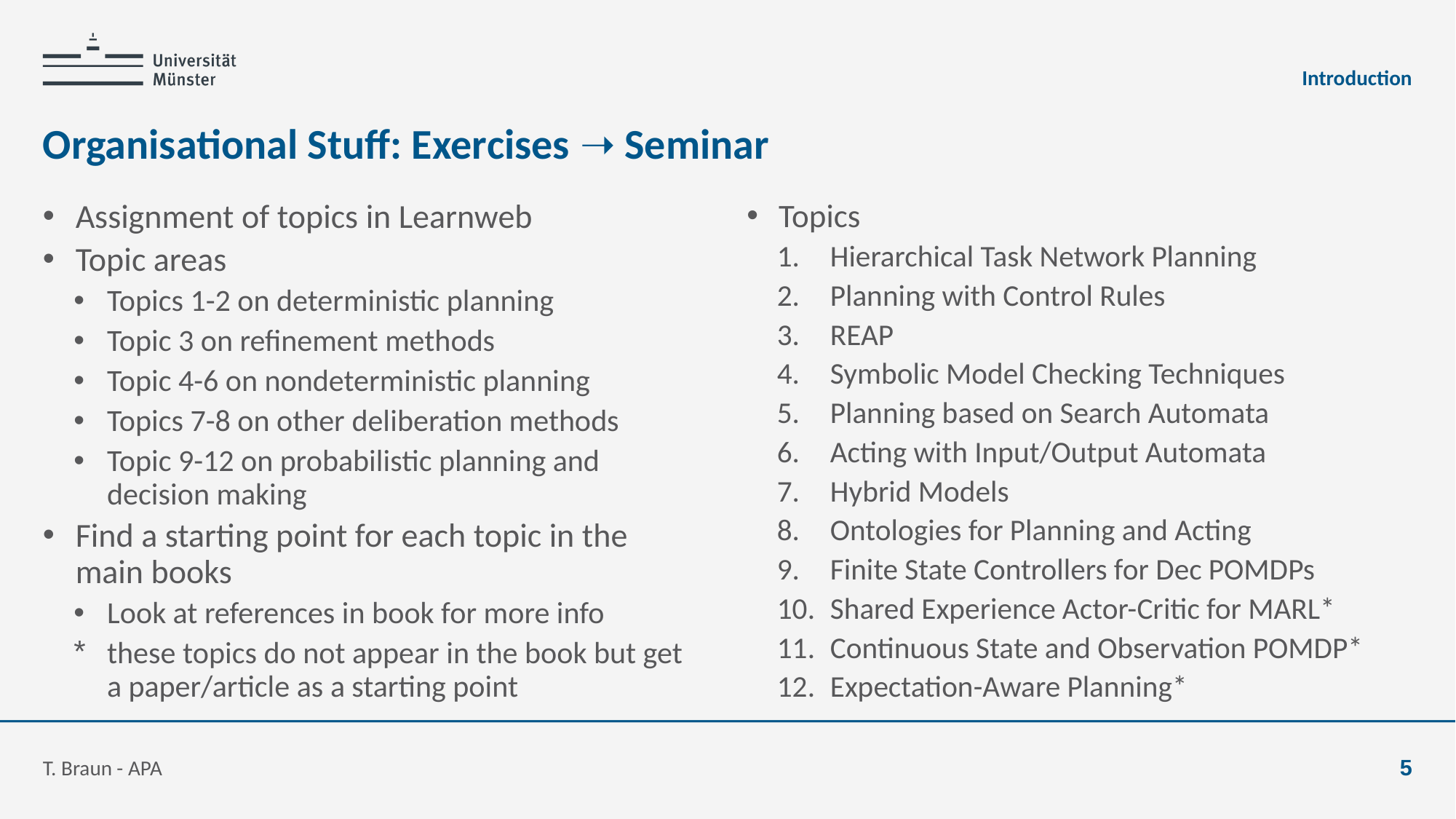

Introduction
# Organisational Stuff: Exercises ➝ Seminar
Assignment of topics in Learnweb
Topic areas
Topics 1-2 on deterministic planning
Topic 3 on refinement methods
Topic 4-6 on nondeterministic planning
Topics 7-8 on other deliberation methods
Topic 9-12 on probabilistic planning and decision making
Find a starting point for each topic in the main books
Look at references in book for more info
these topics do not appear in the book but get a paper/article as a starting point
Topics
Hierarchical Task Network Planning
Planning with Control Rules
REAP
Symbolic Model Checking Techniques
Planning based on Search Automata
Acting with Input/Output Automata
Hybrid Models
Ontologies for Planning and Acting
Finite State Controllers for Dec POMDPs
Shared Experience Actor-Critic for MARL*
Continuous State and Observation POMDP*
Expectation-Aware Planning*
T. Braun - APA
5